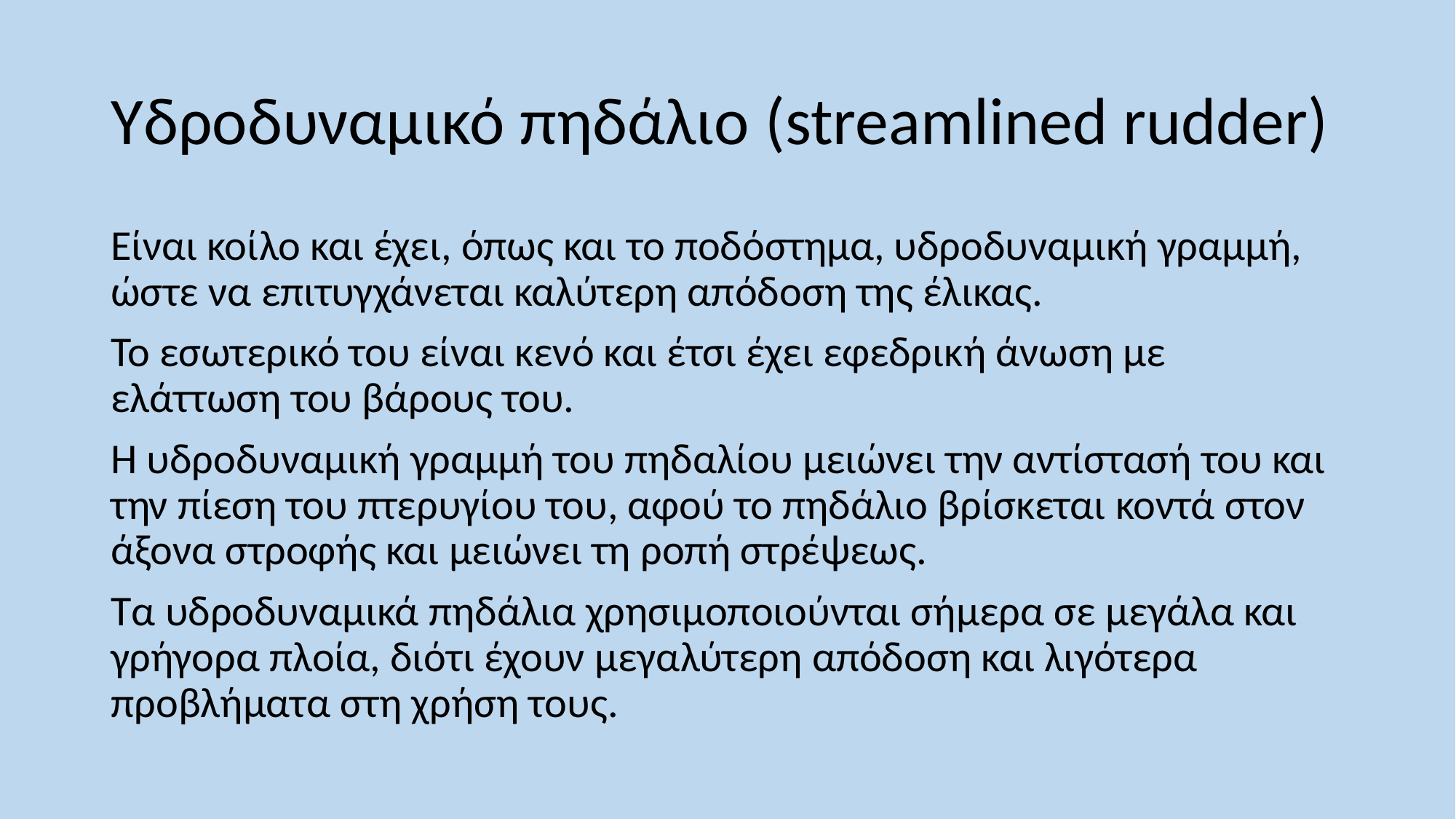

# Υδροδυναμικό πηδάλιο (streamlined rudder)
Είναι κοίλο και έχει, όπως και το ποδόστημα, υδροδυναμική γραμμή, ώστε να επιτυγχάνεται καλύτερη απόδοση της έλικας.
Το εσωτερικό του είναι κενό και έτσι έχει εφεδρική άνωση με ελάττωση του βάρους του.
Η υδροδυναμική γραμμή του πηδαλίου μειώνει την αντίστασή του και την πίεση του πτερυγίου του, αφού το πηδάλιο βρίσκεται κοντά στον άξονα στροφής και μειώνει τη ροπή στρέψεως.
Τα υδροδυναμικά πηδάλια χρησιμοποιούνται σήμερα σε μεγάλα και γρήγορα πλοία, διότι έχουν μεγαλύτερη απόδοση και λιγότερα προβλήματα στη χρήση τους.